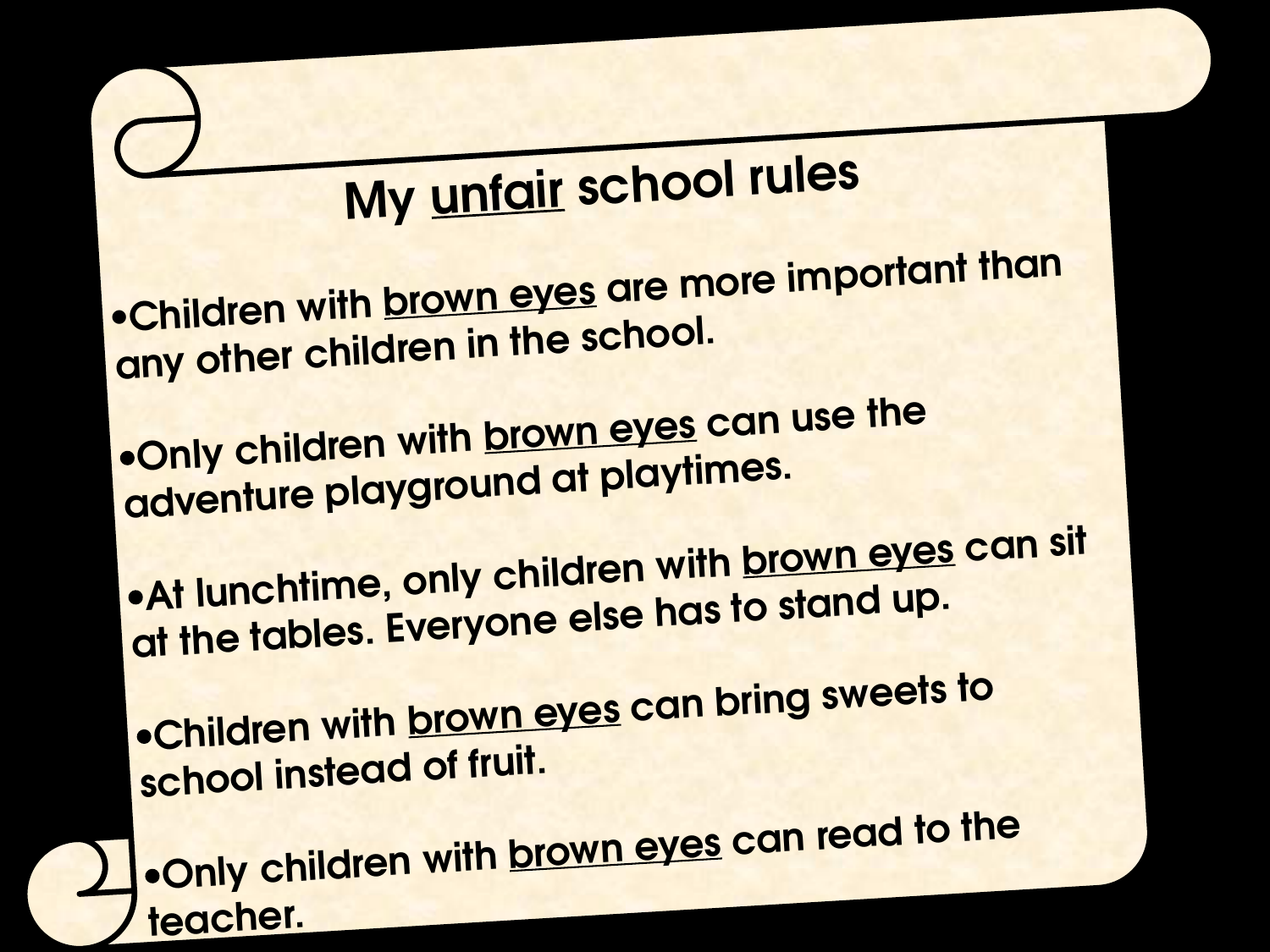

My unfair school rules

•Children with brown eyes are more important than any other children in the school.

•Only children with brown eyes can use the adventure playground at playtimes.

•At lunchtime, only children with brown eyes can sit at the tables. Everyone else has to stand up.

•Children with brown eyes can bring sweets to school instead of fruit.

•Only children with brown eyes can read to the teacher.